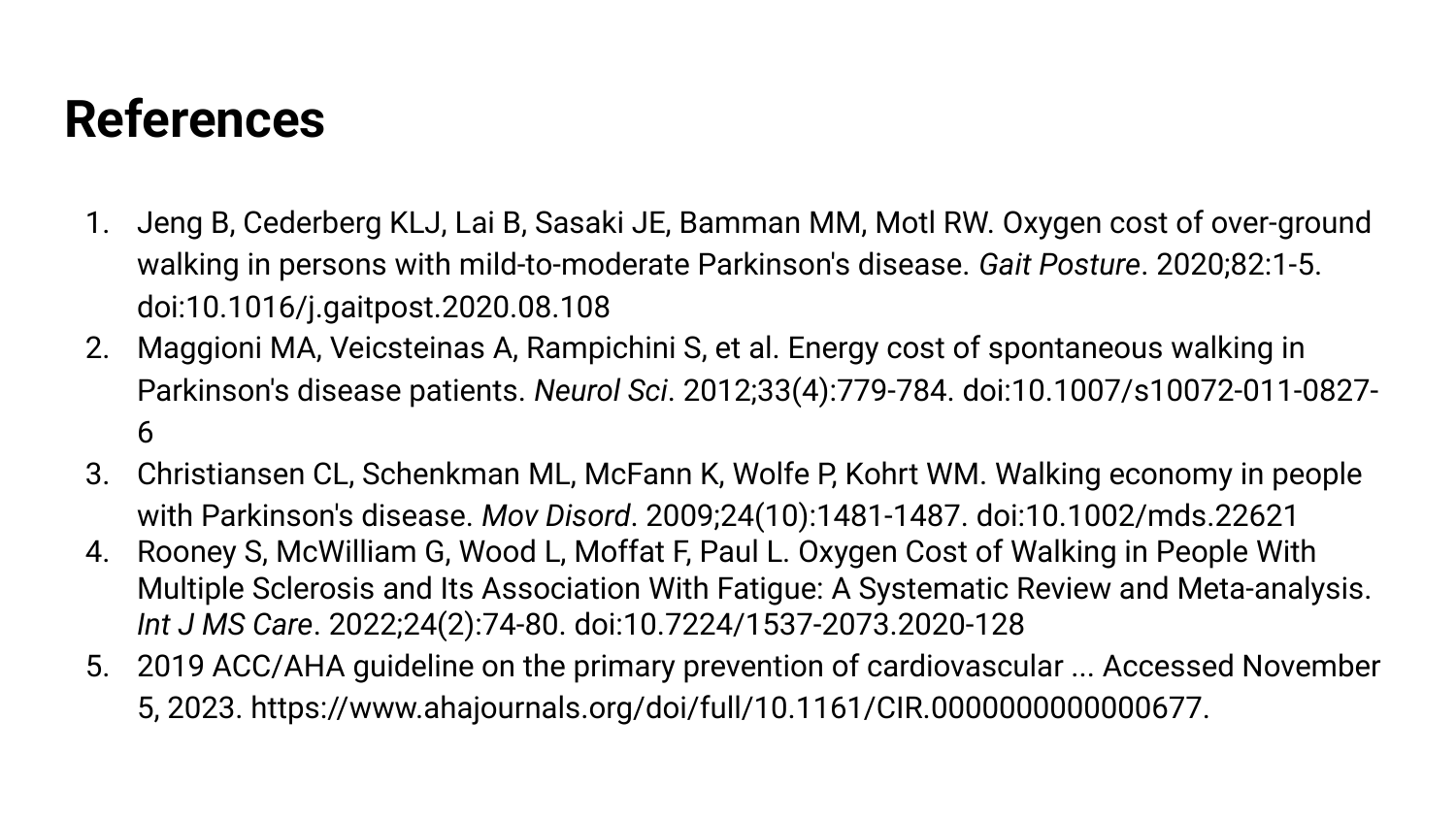

# References
Jeng B, Cederberg KLJ, Lai B, Sasaki JE, Bamman MM, Motl RW. Oxygen cost of over-ground walking in persons with mild-to-moderate Parkinson's disease. Gait Posture. 2020;82:1-5. doi:10.1016/j.gaitpost.2020.08.108
Maggioni MA, Veicsteinas A, Rampichini S, et al. Energy cost of spontaneous walking in Parkinson's disease patients. Neurol Sci. 2012;33(4):779-784. doi:10.1007/s10072-011-0827-6
Christiansen CL, Schenkman ML, McFann K, Wolfe P, Kohrt WM. Walking economy in people with Parkinson's disease. Mov Disord. 2009;24(10):1481-1487. doi:10.1002/mds.22621
Rooney S, McWilliam G, Wood L, Moffat F, Paul L. Oxygen Cost of Walking in People With Multiple Sclerosis and Its Association With Fatigue: A Systematic Review and Meta-analysis. Int J MS Care. 2022;24(2):74-80. doi:10.7224/1537-2073.2020-128
2019 ACC/AHA guideline on the primary prevention of cardiovascular ... Accessed November 5, 2023. https://www.ahajournals.org/doi/full/10.1161/CIR.0000000000000677.